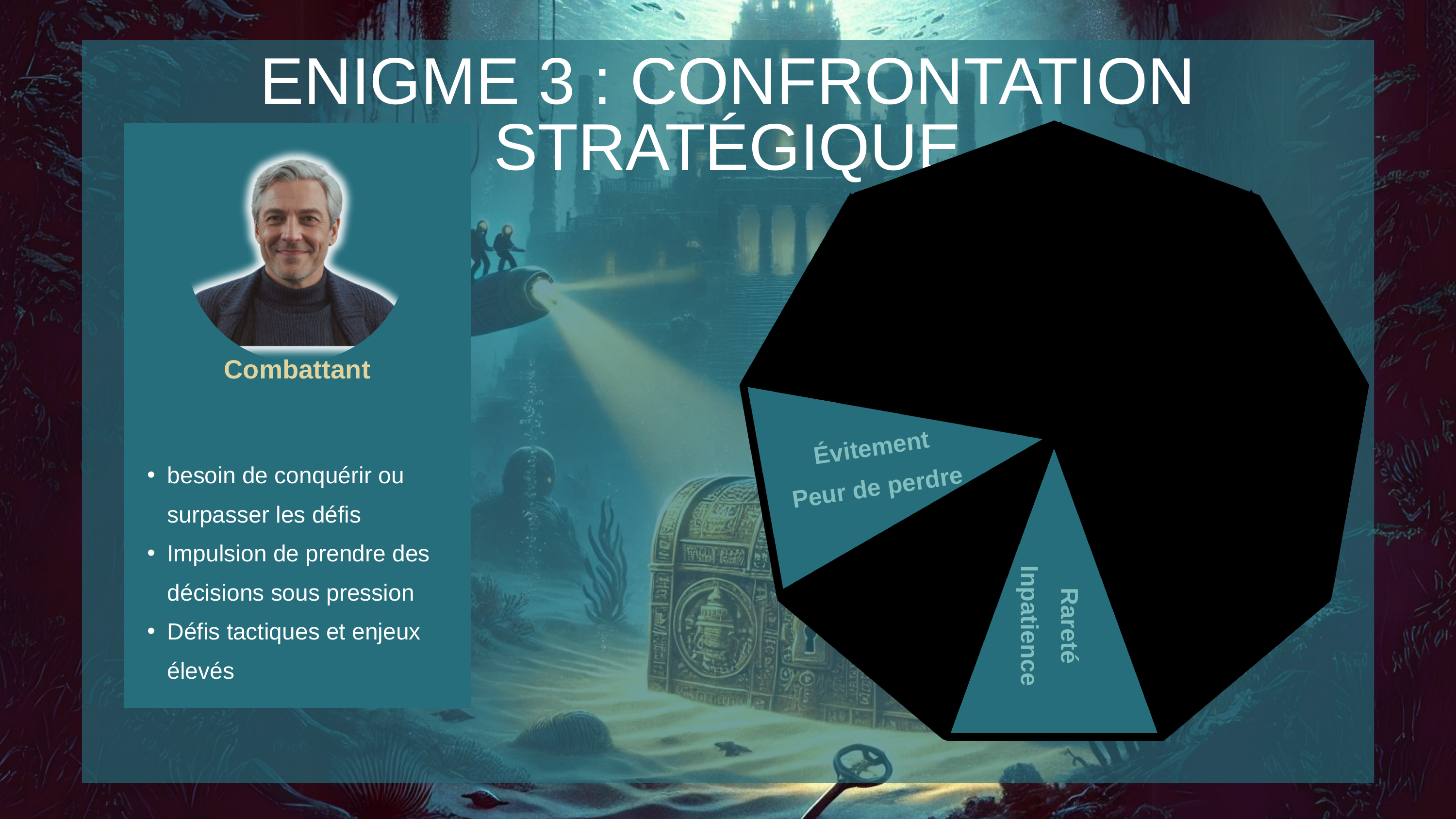

ENIGME 3 : CONFRONTATION STRATÉGIQUE

Signification
Accomplissement
Empowerment
Feedback
Immersion
Évitement
Peur de perdre
Possession
Accumulation
Curiosité
Imprévisibilité
Influence sociale
Appartenance
Rareté
Inpatience

Combattant

besoin de conquérir ou surpasser les défis
Impulsion de prendre des décisions sous pression
Défis tactiques et enjeux élevés